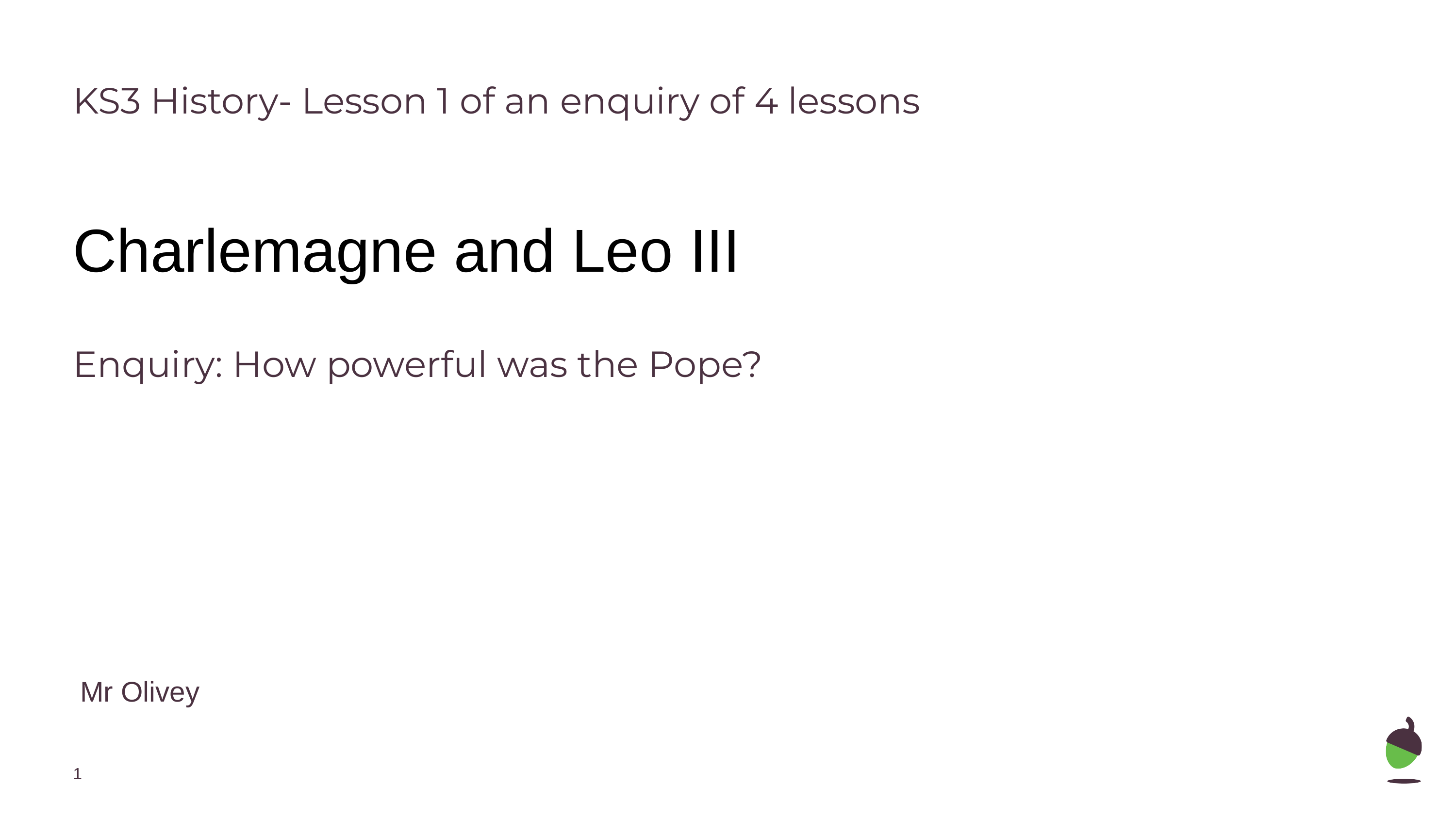

# KS3 History- Lesson 1 of an enquiry of 4 lessons
Charlemagne and Leo III

Enquiry: How powerful was the Pope?

Mr Olivey
1